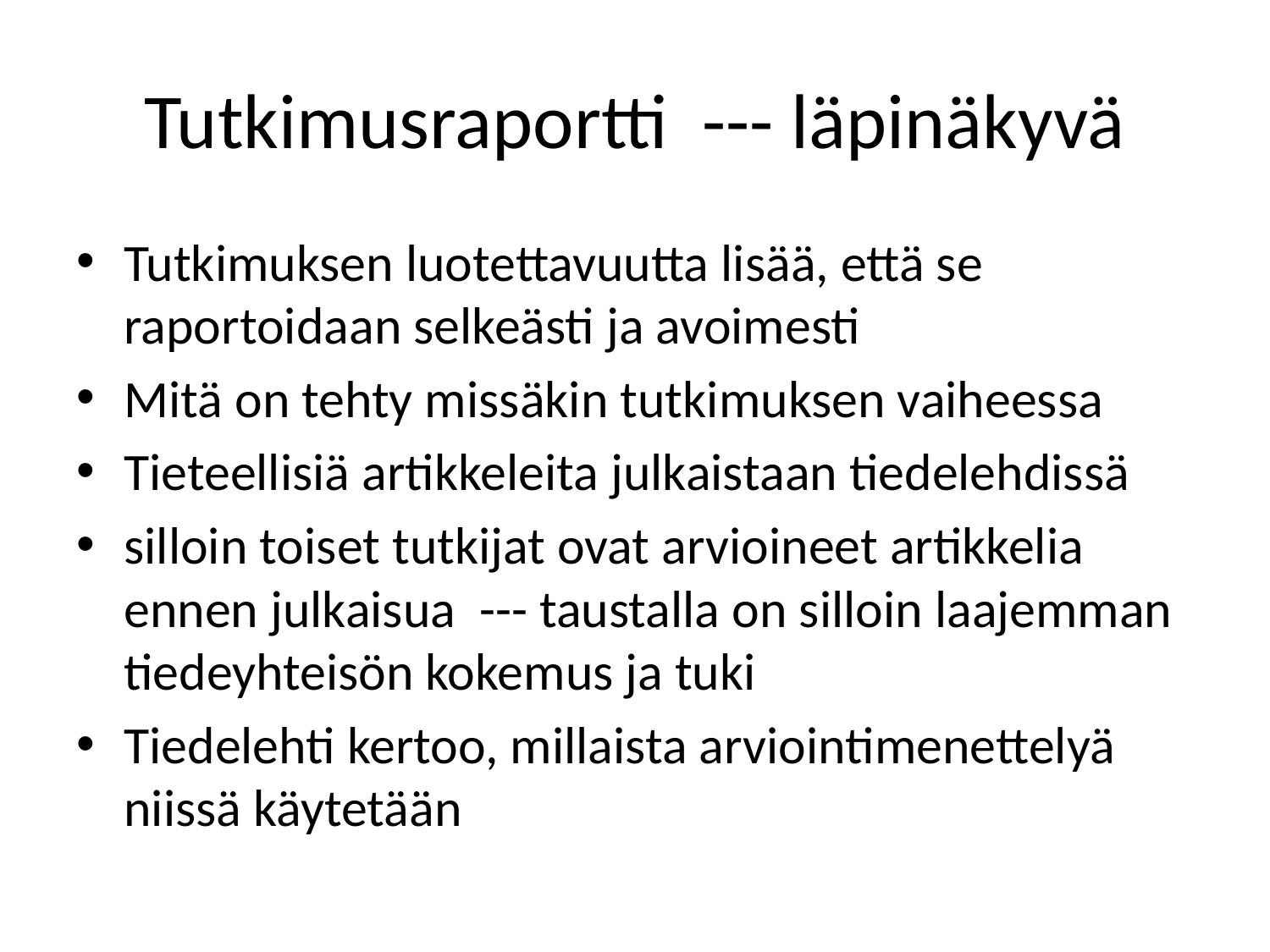

# Tutkimusraportti  --- läpinäkyvä
Tutkimuksen luotettavuutta lisää, että se raportoidaan selkeästi ja avoimesti
Mitä on tehty missäkin tutkimuksen vaiheessa
Tieteellisiä artikkeleita julkaistaan tiedelehdissä
silloin toiset tutkijat ovat arvioineet artikkelia ennen julkaisua  --- taustalla on silloin laajemman tiedeyhteisön kokemus ja tuki
Tiedelehti kertoo, millaista arviointimenettelyä niissä käytetään